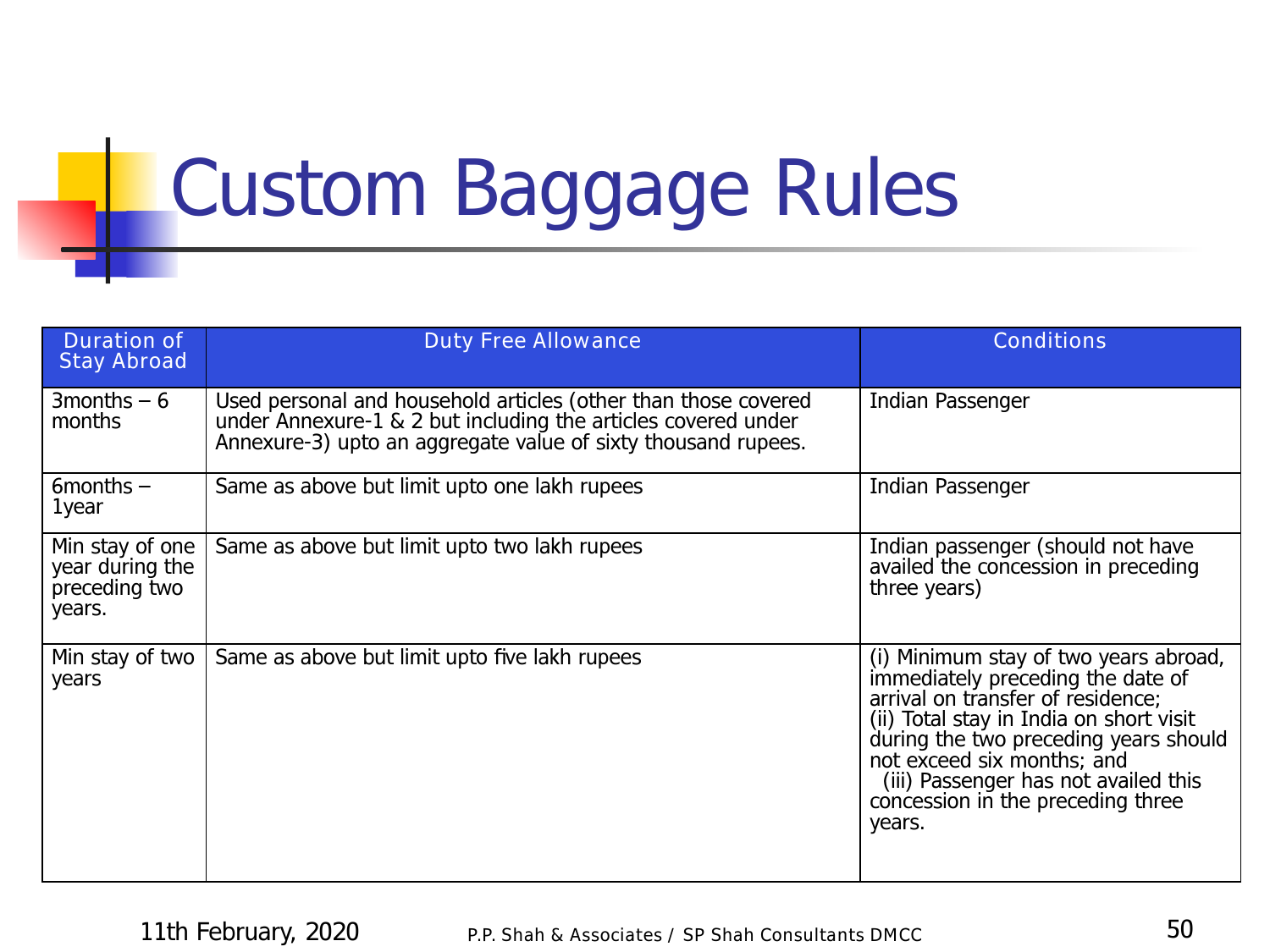

# Custom Baggage Rules
| Duration of Stay Abroad | Duty Free Allowance | Conditions |
| --- | --- | --- |
| 3months – 6 months | Used personal and household articles (other than those covered under Annexure-1 & 2 but including the articles covered under Annexure-3) upto an aggregate value of sixty thousand rupees. | Indian Passenger |
| 6months – 1year | Same as above but limit upto one lakh rupees | Indian Passenger |
| Min stay of one year during the preceding two years. | Same as above but limit upto two lakh rupees | Indian passenger (should not have availed the concession in preceding three years) |
| Min stay of two years | Same as above but limit upto five lakh rupees | (i) Minimum stay of two years abroad, immediately preceding the date of arrival on transfer of residence; (ii) Total stay in India on short visit during the two preceding years should not exceed six months; and (iii) Passenger has not availed this concession in the preceding three years. |

50
11th February, 2020
P.P. Shah & Associates / SP Shah Consultants DMCC